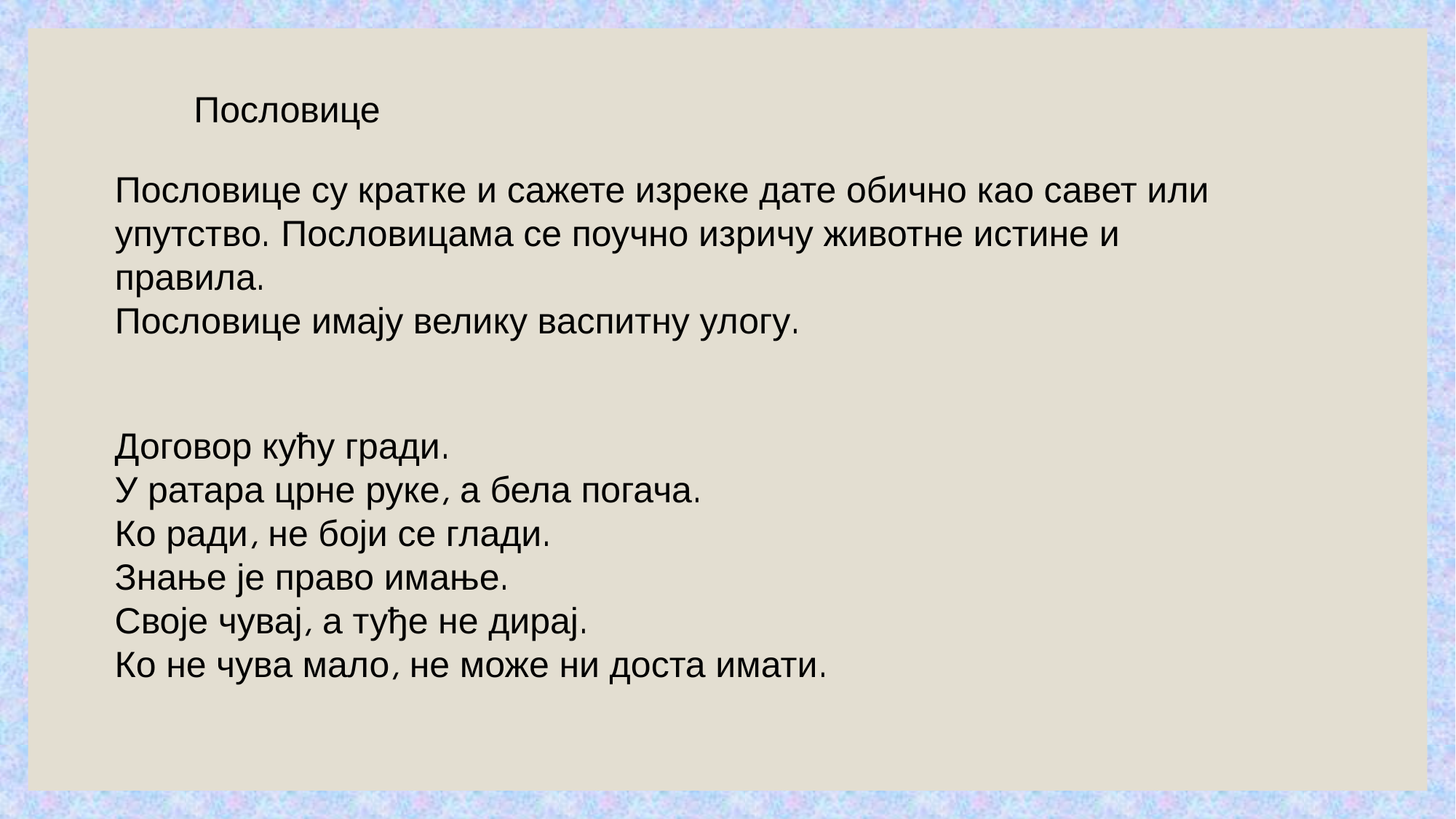

Пословице
Пословице су кратке и сажете изреке дате обично као савет или упутство. Пословицама се поучно изричу животне истине и правила.
Пословице имају велику васпитну улогу.
Договор кућу гради.
У ратара црне руке, а бела погача.
Ко ради, не боји се глади.
Знање је право имање.
Своје чувај, а туђе не дирај.
Ко не чува мало, не може ни доста имати.